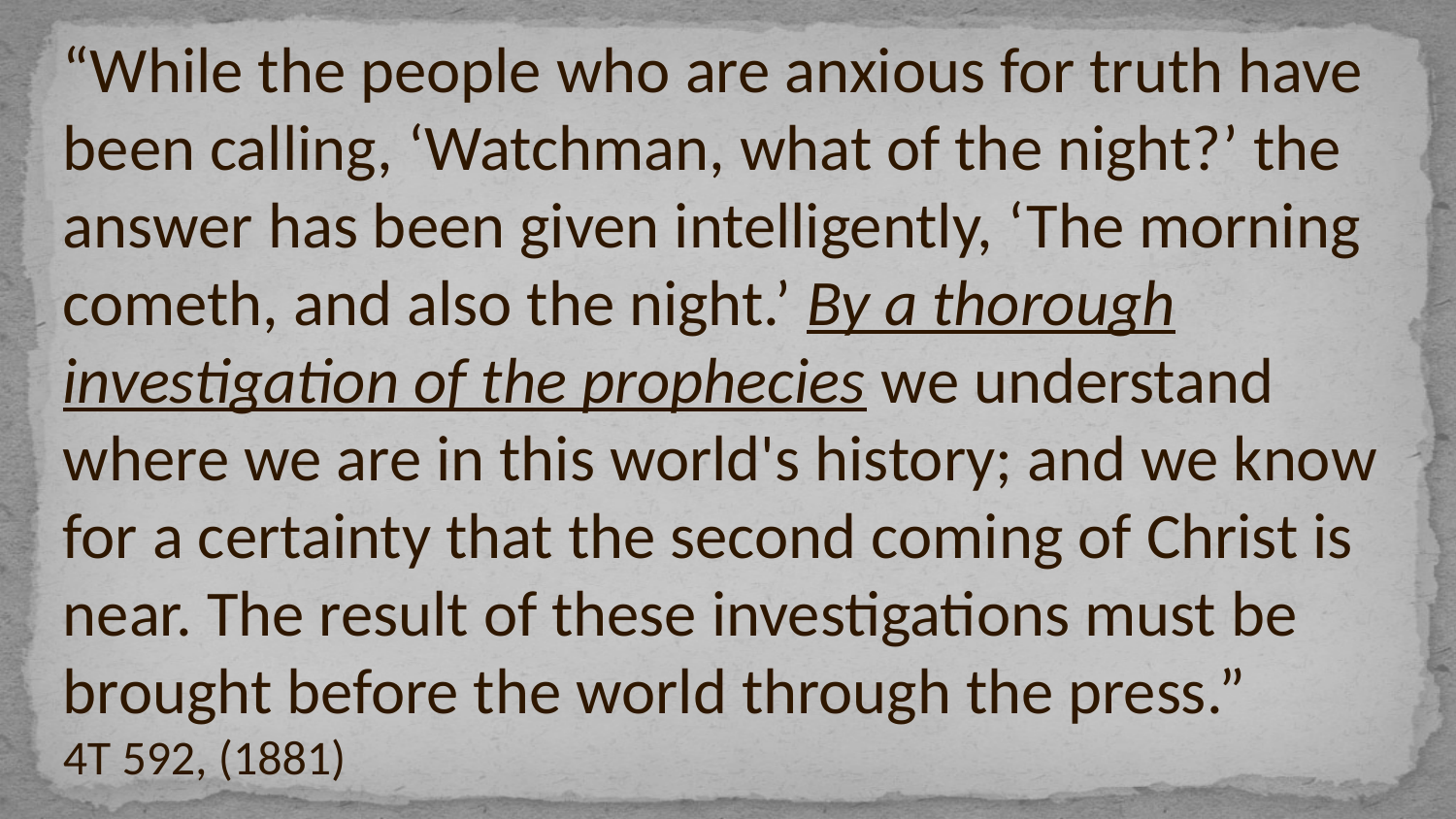

“While the people who are anxious for truth have been calling, ‘Watchman, what of the night?’ the answer has been given intelligently, ‘The morning cometh, and also the night.’ By a thorough investigation of the prophecies we understand where we are in this world's history; and we know for a certainty that the second coming of Christ is near. The result of these investigations must be brought before the world through the press.”
4T 592, (1881)